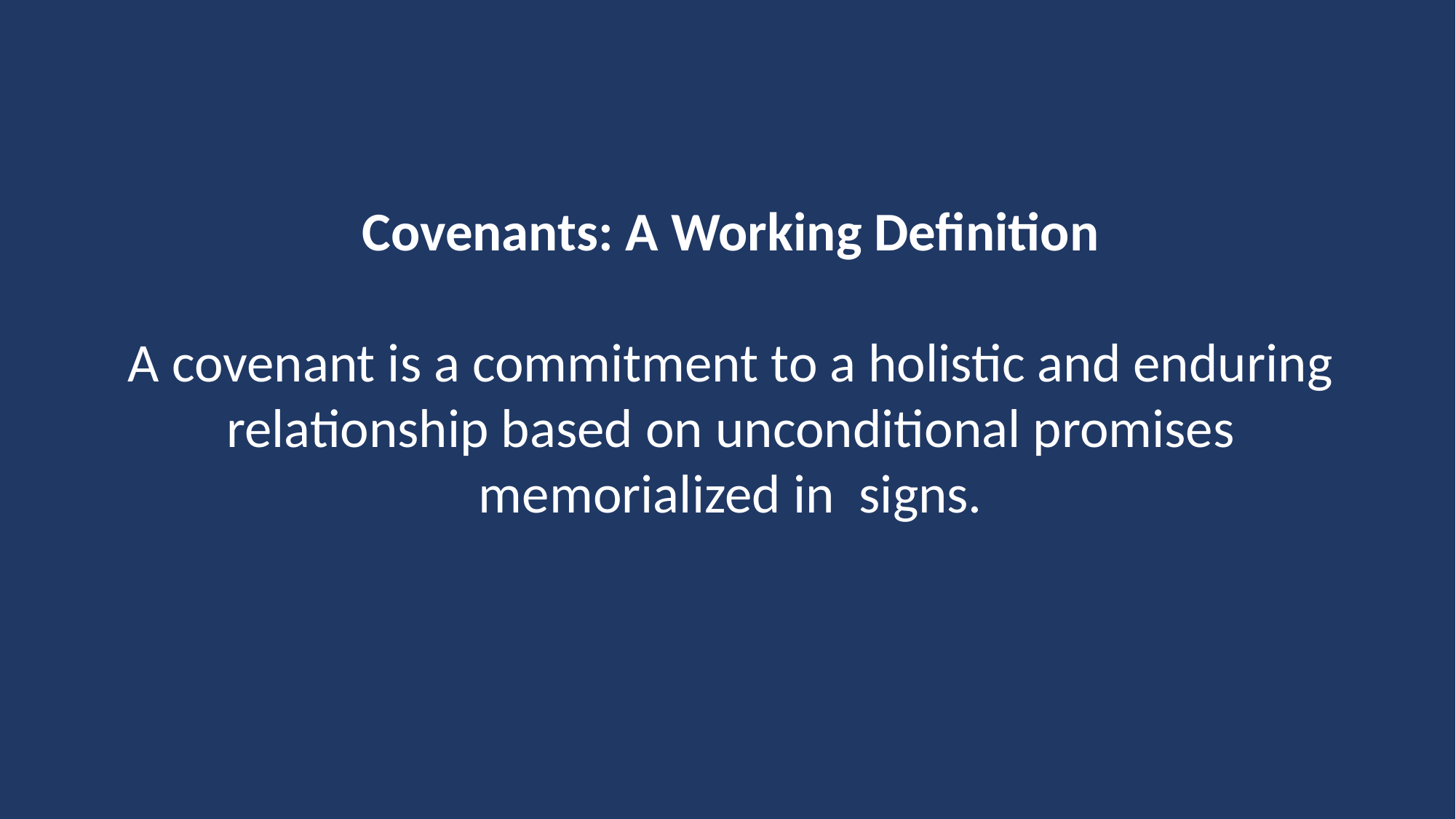

Covenants: A Working Definition

A covenant is a commitment to a holistic and enduring relationship based on unconditional promises memorialized in  signs.